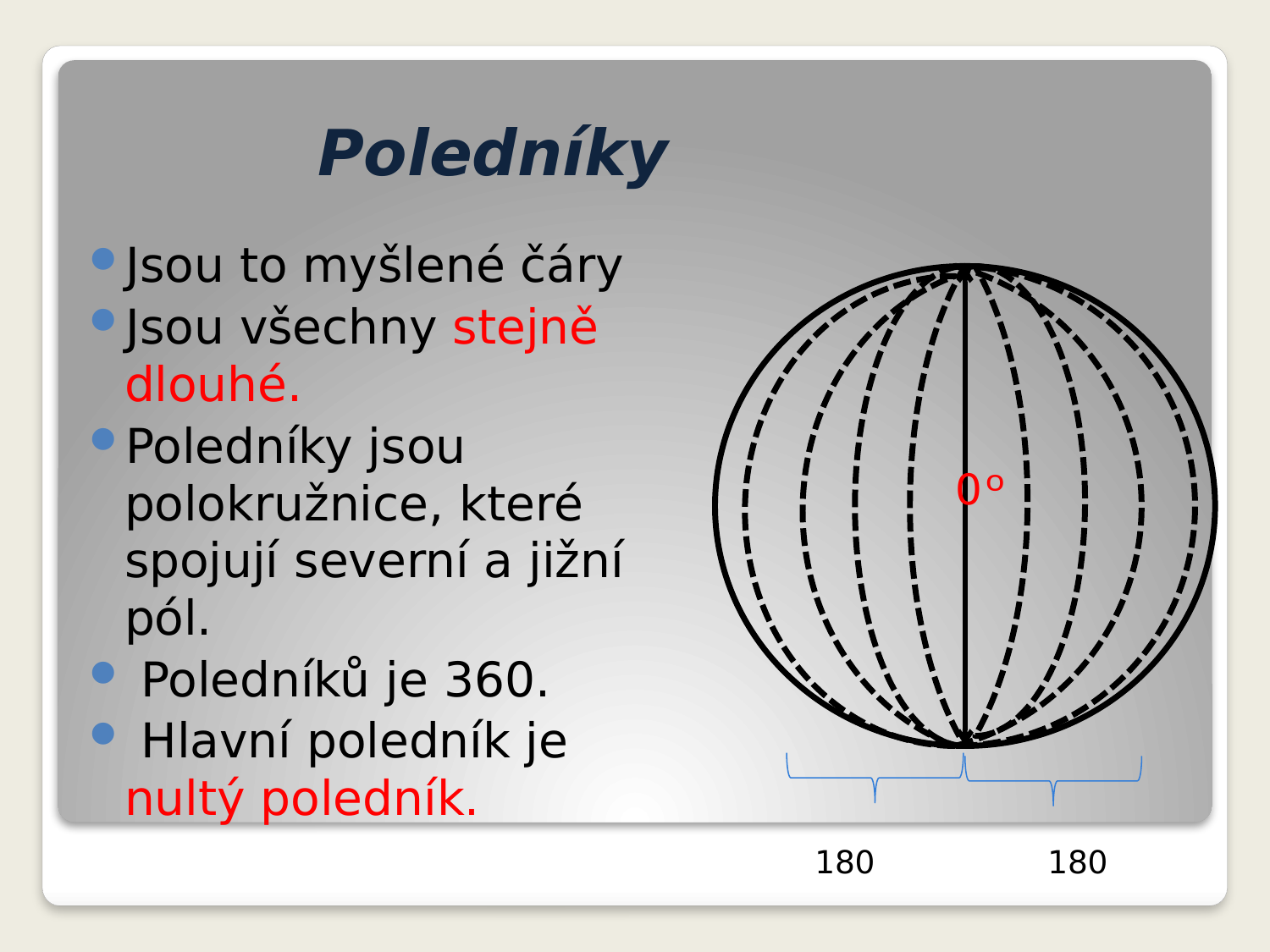

# Poledníky
Jsou to myšlené čáry
Jsou všechny stejně dlouhé.
Poledníky jsou polokružnice, které spojují severní a jižní pól.
 Poledníků je 360.
 Hlavní poledník je nultý poledník.

 0º

180
180